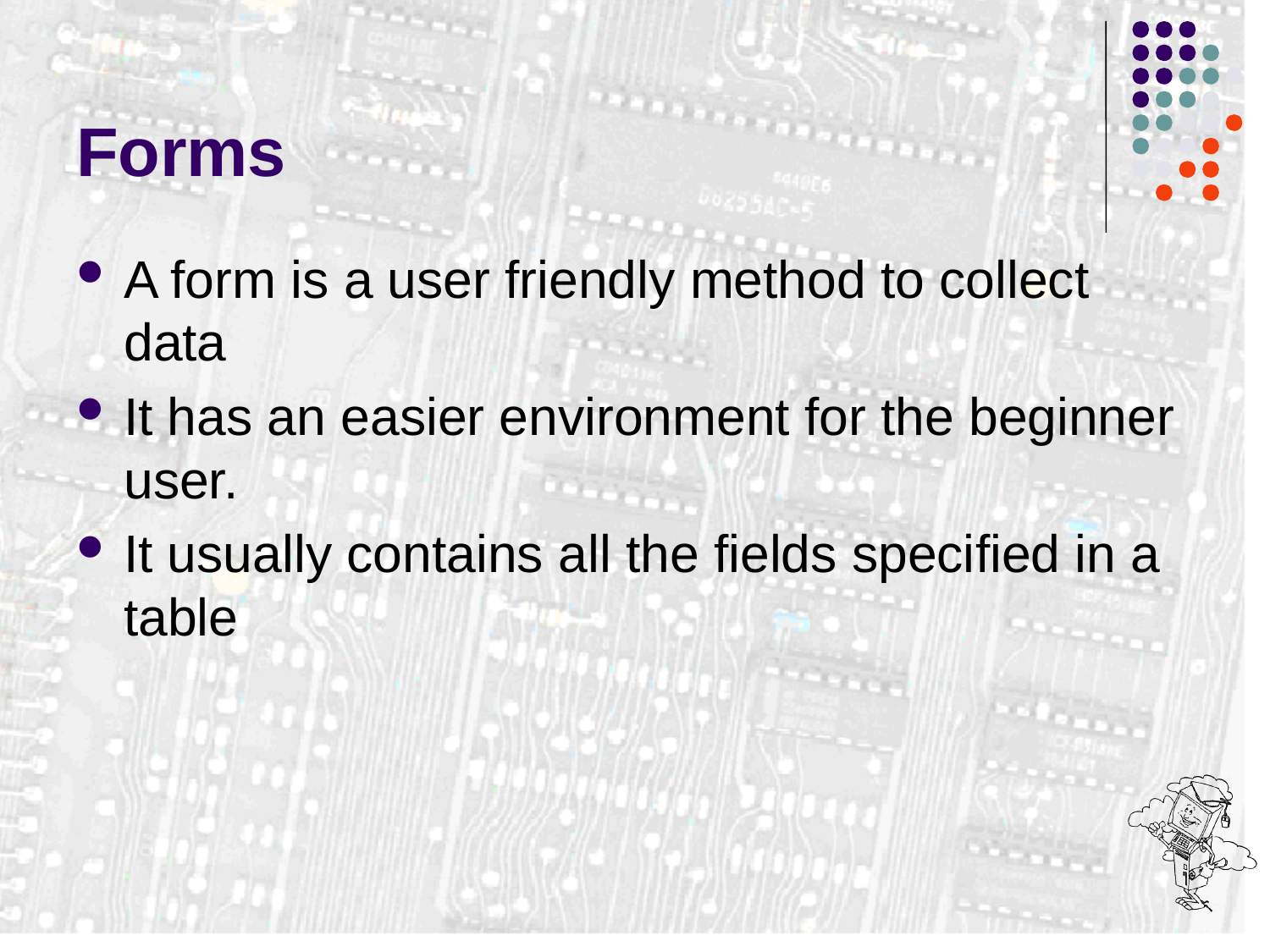

# Forms
A form is a user friendly method to collect data
It has an easier environment for the beginner user.
It usually contains all the fields specified in a table